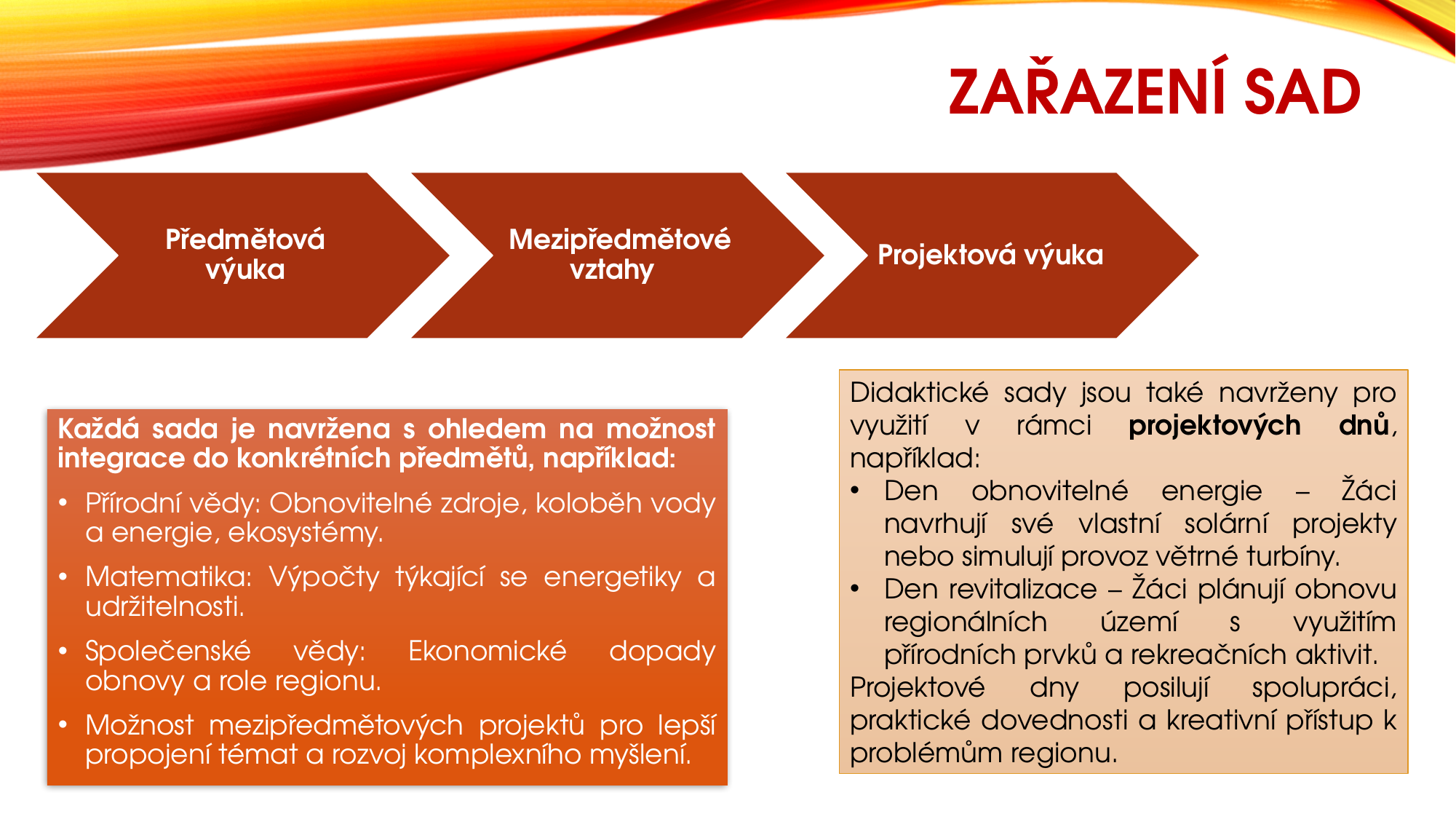

Předmětová výuka
Mezipředmětové vztahy
Projektová výuka
# Zařazení SAD
Didaktické sady jsou také navrženy pro využití v rámci projektových dnů, například:
Den obnovitelné energie – Žáci navrhují své vlastní solární projekty nebo simulují provoz větrné turbíny.
Den revitalizace – Žáci plánují obnovu regionálních území s využitím přírodních prvků a rekreačních aktivit.
Projektové dny posilují spolupráci, praktické dovednosti a kreativní přístup k problémům regionu.
Každá sada je navržena s ohledem na možnost integrace do konkrétních předmětů, například:
Přírodní vědy: Obnovitelné zdroje, koloběh vody a energie, ekosystémy.
Matematika: Výpočty týkající se energetiky a udržitelnosti.
Společenské vědy: Ekonomické dopady obnovy a role regionu.
Možnost mezipředmětových projektů pro lepší propojení témat a rozvoj komplexního myšlení.